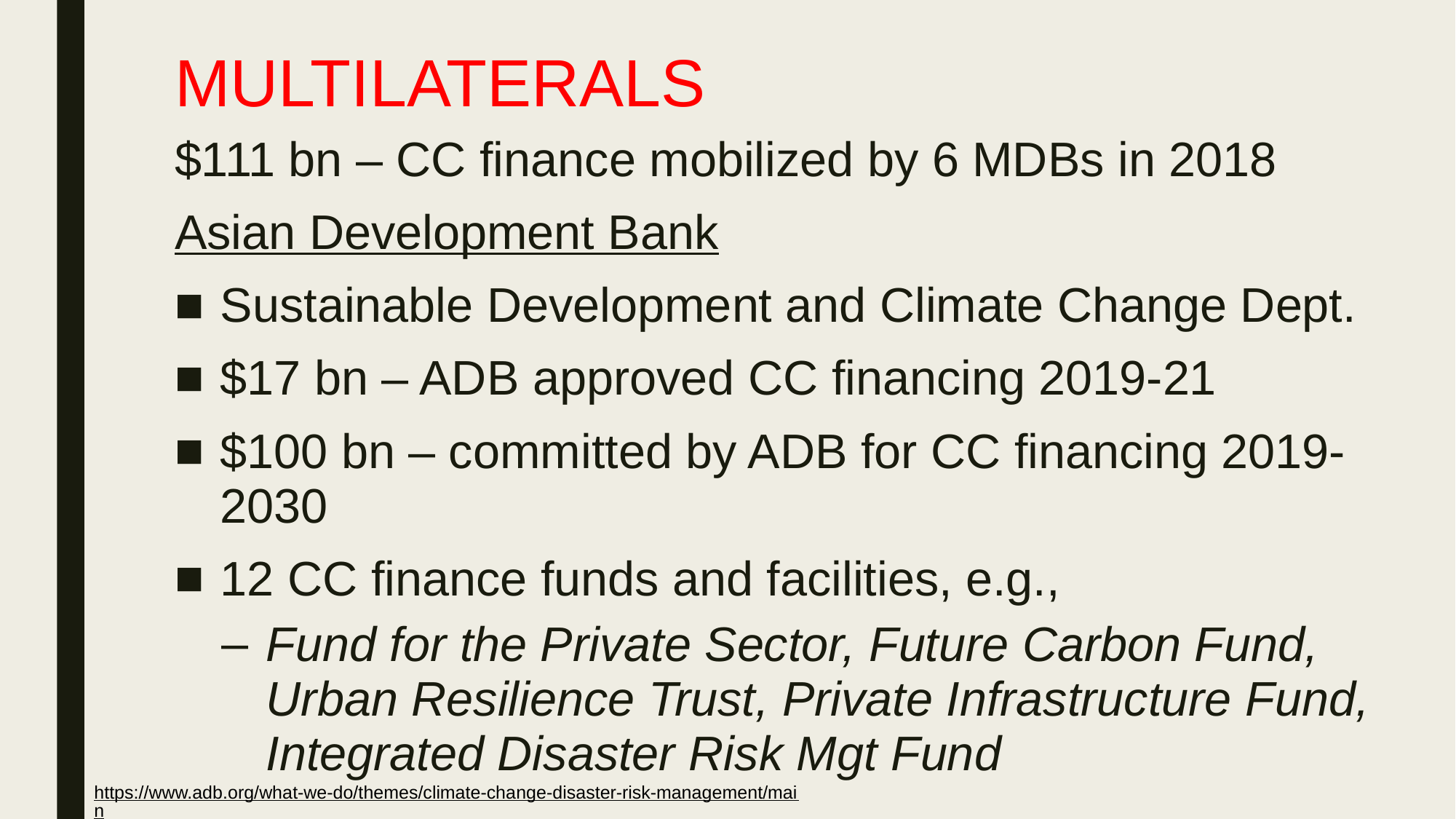

# MULTILATERALS
$111 bn – CC finance mobilized by 6 MDBs in 2018
Asian Development Bank
Sustainable Development and Climate Change Dept.
$17 bn – ADB approved CC financing 2019-21
$100 bn – committed by ADB for CC financing 2019-2030
12 CC finance funds and facilities, e.g.,
Fund for the Private Sector, Future Carbon Fund, Urban Resilience Trust, Private Infrastructure Fund, Integrated Disaster Risk Mgt Fund

https://www.adb.org/what-we-do/themes/climate-change-disaster-risk-management/main